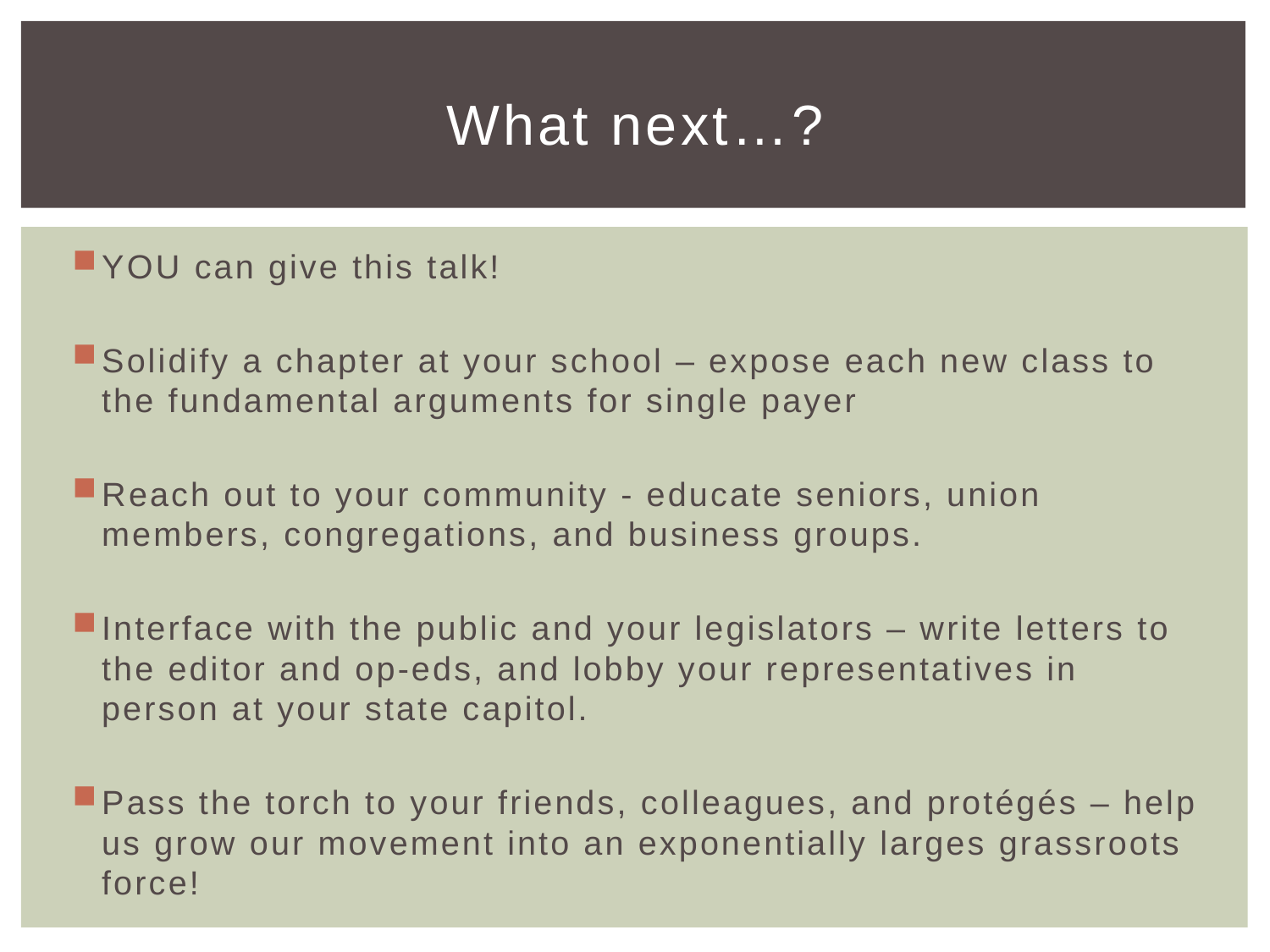

# What next…?
YOU can give this talk!

Solidify a chapter at your school – expose each new class to the fundamental arguments for single payer

Reach out to your community - educate seniors, union members, congregations, and business groups.

Interface with the public and your legislators – write letters to the editor and op-eds, and lobby your representatives in person at your state capitol.

Pass the torch to your friends, colleagues, and protégés – help us grow our movement into an exponentially larges grassroots force!